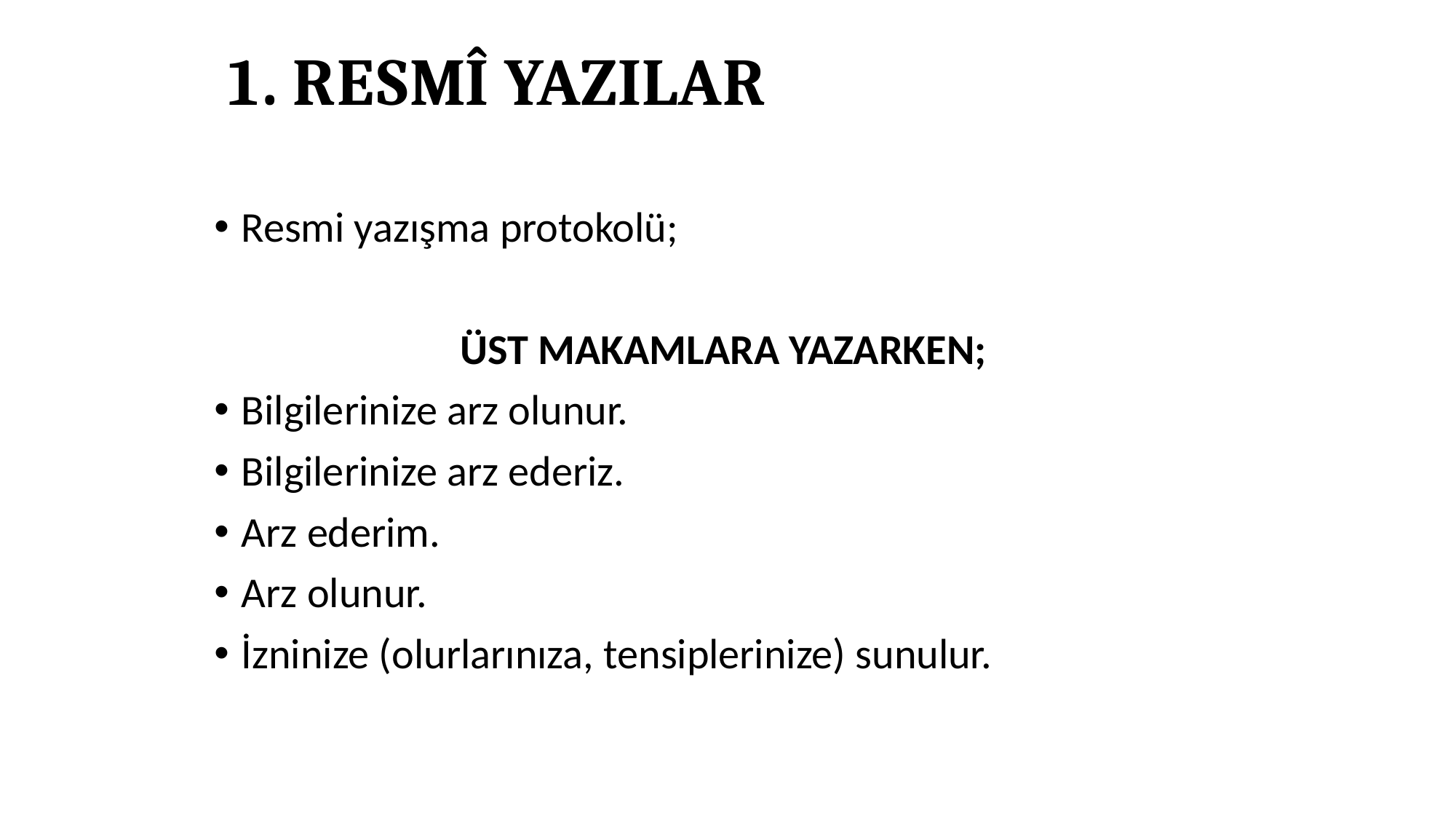

# 1. RESMÎ YAZILAR

Resmi yazışma protokolü;

ÜST MAKAMLARA YAZARKEN;
Bilgilerinize arz olunur.
Bilgilerinize arz ederiz.
Arz ederim.
Arz olunur.
İzninize (olurlarınıza, tensiplerinize) sunulur.